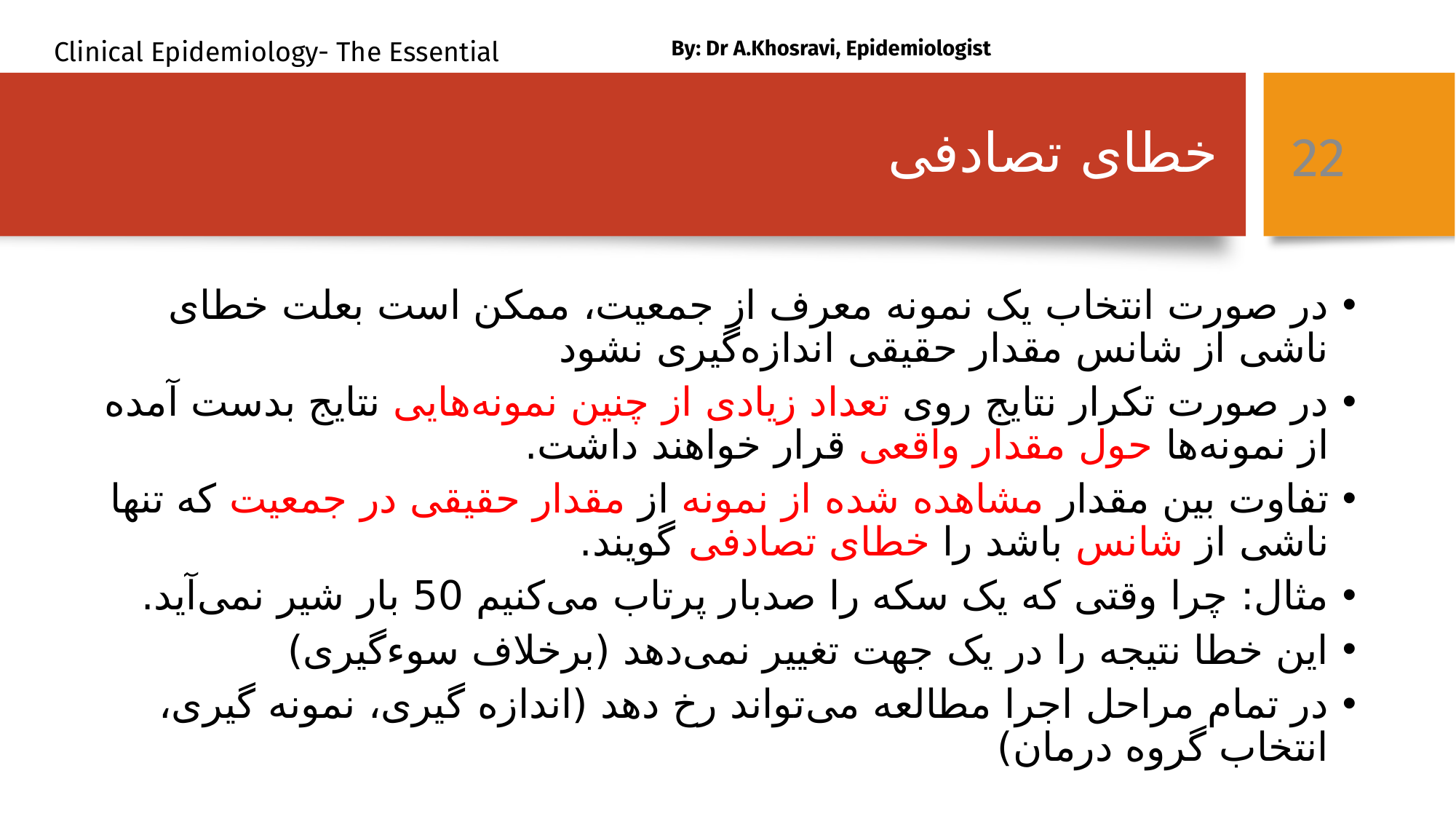

By: Dr A.Khosravi, Epidemiologist
# خطای تصادفی
22
در صورت انتخاب یک نمونه معرف از جمعیت، ممکن است بعلت خطای ناشی از شانس مقدار حقیقی اندازه‌گیری نشود
در صورت تکرار نتایج روی تعداد زیادی از چنین نمونه‌هایی نتایج بدست آمده از نمونه‌ها حول مقدار واقعی قرار خواهند داشت.
تفاوت بین مقدار مشاهده شده از نمونه از مقدار حقیقی در جمعیت که تنها ناشی از شانس باشد را خطای تصادفی گویند.
مثال: چرا وقتی که یک سکه را صدبار پرتاب می‌کنیم 50 بار شیر نمی‌آید.
این خطا نتیجه را در یک جهت تغییر نمی‌دهد (برخلاف سوءگیری)
در تمام مراحل اجرا مطالعه می‌تواند رخ دهد (اندازه گیری، نمونه گیری، انتخاب گروه درمان)